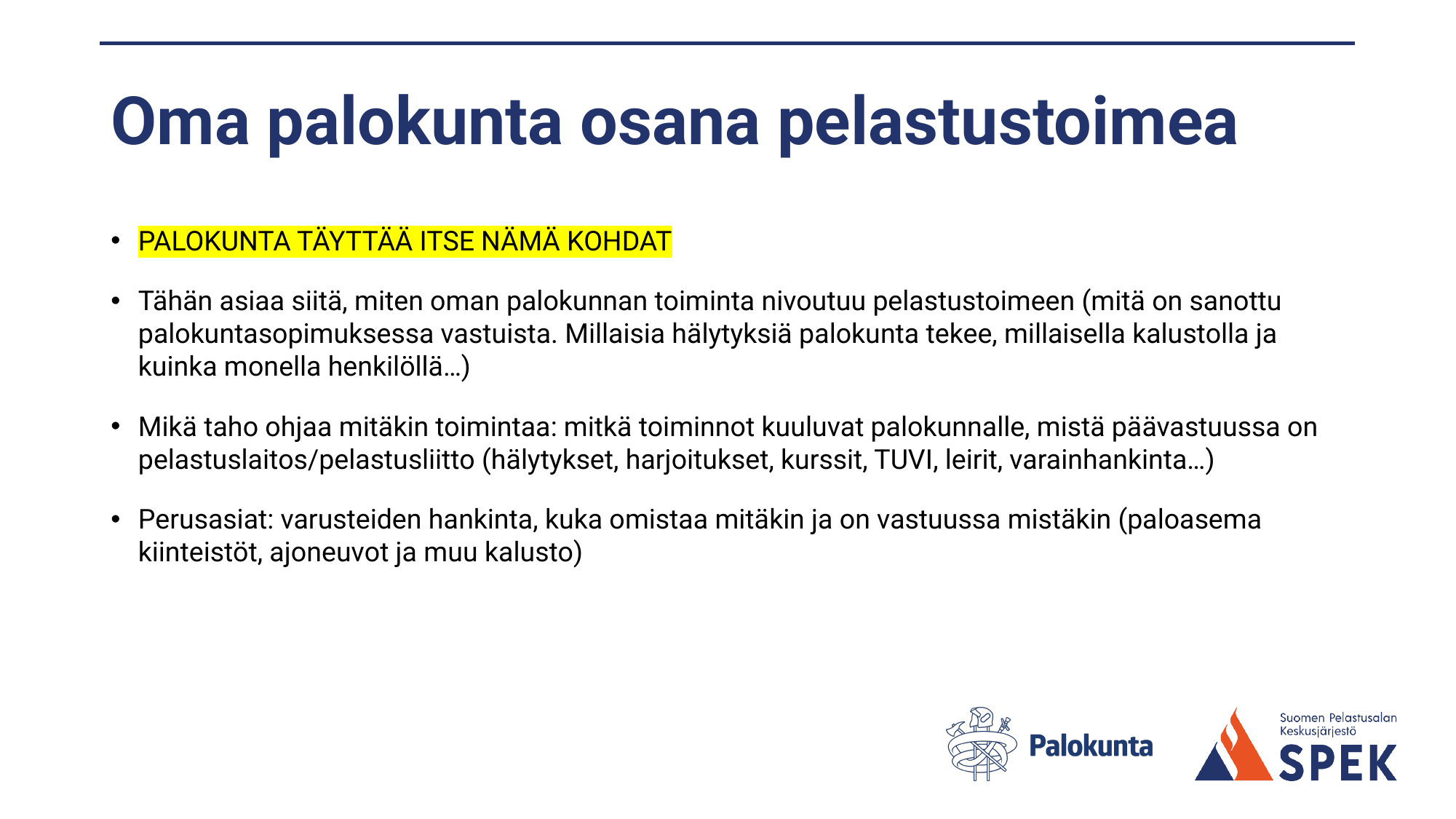

# Oma palokunta osana pelastustoimea
PALOKUNTA TÄYTTÄÄ ITSE NÄMÄ KOHDAT
Tähän asiaa siitä, miten oman palokunnan toiminta nivoutuu pelastustoimeen (mitä on sanottu palokuntasopimuksessa vastuista. Millaisia hälytyksiä palokunta tekee, millaisella kalustolla ja kuinka monella henkilöllä…)
Mikä taho ohjaa mitäkin toimintaa: mitkä toiminnot kuuluvat palokunnalle, mistä päävastuussa on pelastuslaitos/pelastusliitto (hälytykset, harjoitukset, kurssit, TUVI, leirit, varainhankinta…)
Perusasiat: varusteiden hankinta, kuka omistaa mitäkin ja on vastuussa mistäkin (paloasema kiinteistöt, ajoneuvot ja muu kalusto)